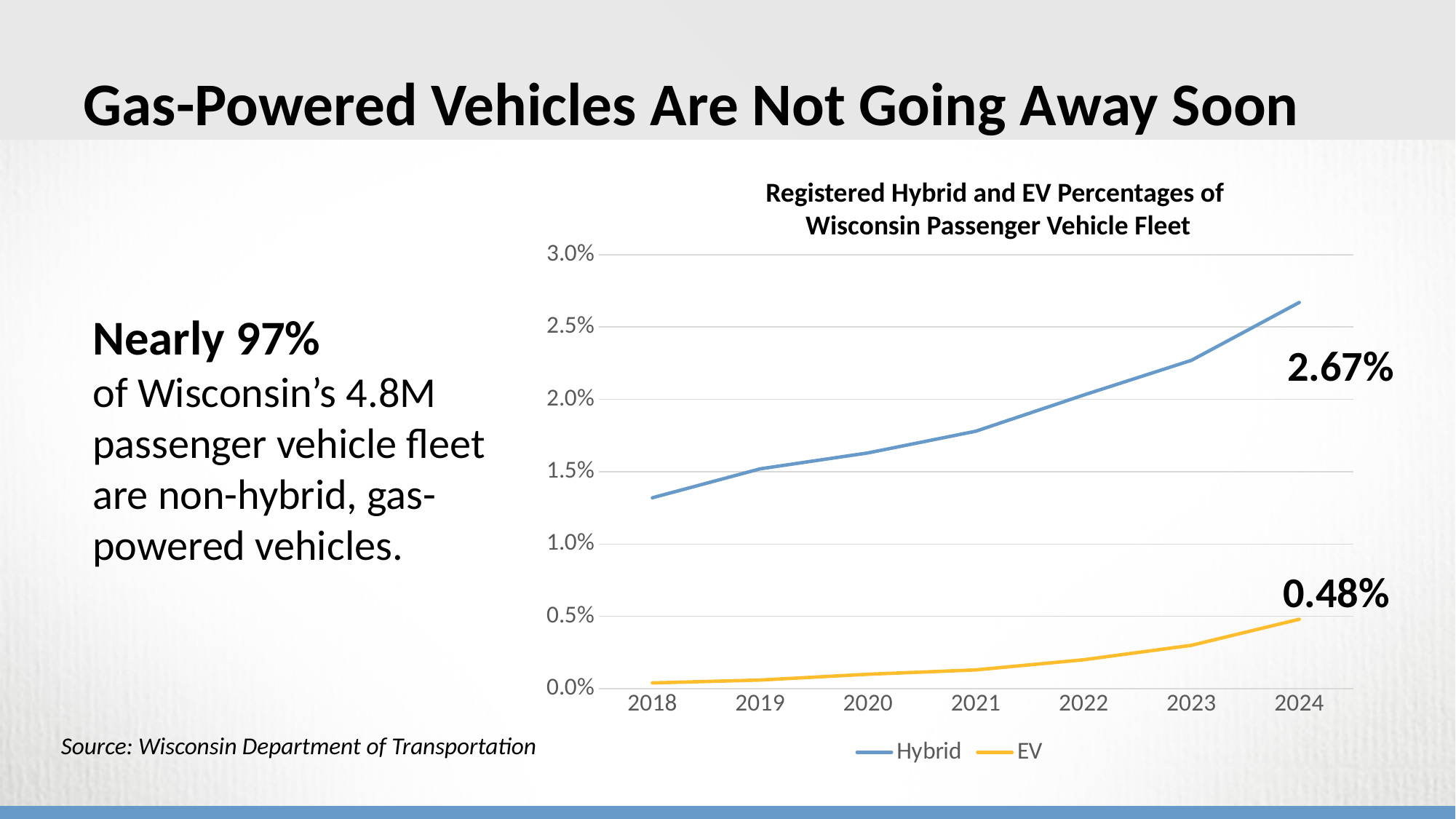

# Gas-Powered Vehicles Are Not Going Away Soon
Registered Hybrid and EV Percentages of
Wisconsin Passenger Vehicle Fleet

### Chart

| Category | Hybrid | EV |
|---|---|---|
| 2018 | 0.0132 | 0.0004 |
| 2019 | 0.0152 | 0.0006 |
| 2020 | 0.0163 | 0.001 |
| 2021 | 0.0178 | 0.0013 |
| 2022 | 0.0203 | 0.002 |
| 2023 | 0.0227 | 0.003 |
| 2024 | 0.0267 | 0.0048 |
Nearly 97%
of Wisconsin’s 4.8M  passenger vehicle fleet are non-hybrid, gas-powered vehicles.
2.67%
0.48%
Source: Wisconsin Department of Transportation